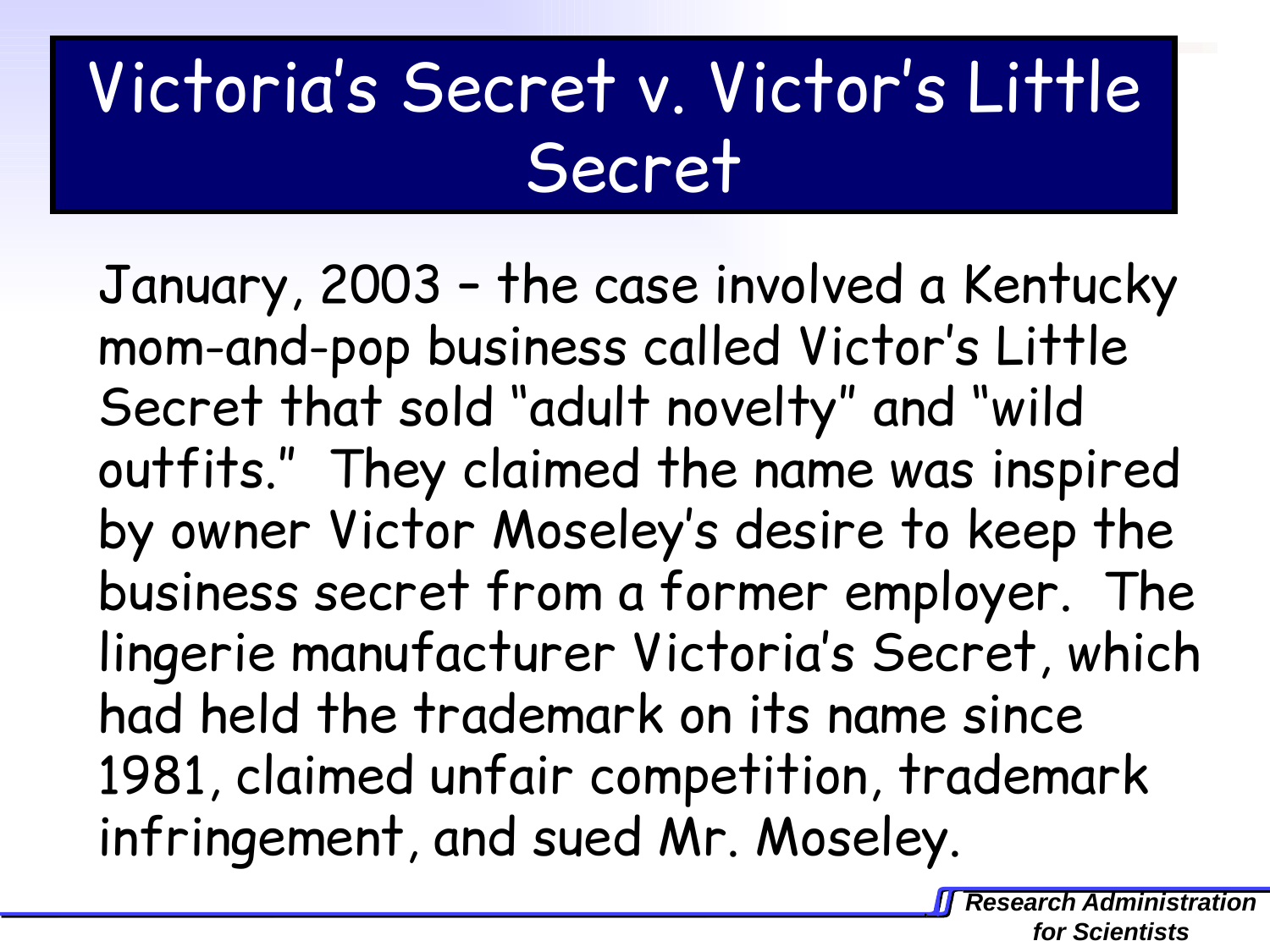

Victoria’s Secret v. Victor’s Little Secret
	January, 2003 – the case involved a Kentucky mom-and-pop business called Victor’s Little Secret that sold “adult novelty” and “wild outfits.”  They claimed the name was inspired by owner Victor Moseley’s desire to keep the business secret from a former employer.  The lingerie manufacturer Victoria’s Secret, which had held the trademark on its name since 1981, claimed unfair competition, trademark infringement, and sued Mr. Moseley.